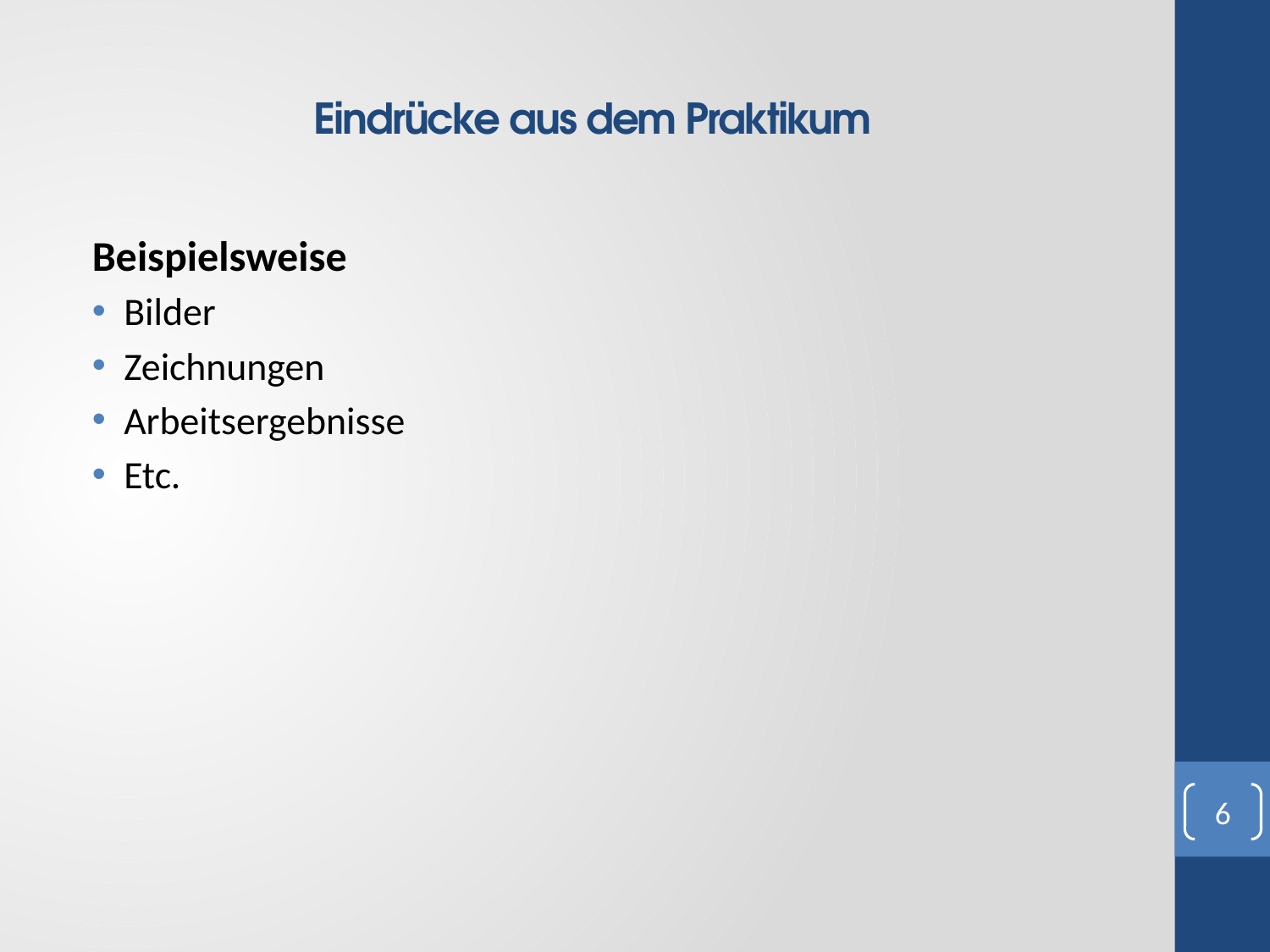

# Eindrücke aus dem Praktikum
Beispielsweise
Bilder
Zeichnungen
Arbeitsergebnisse
Etc.

6